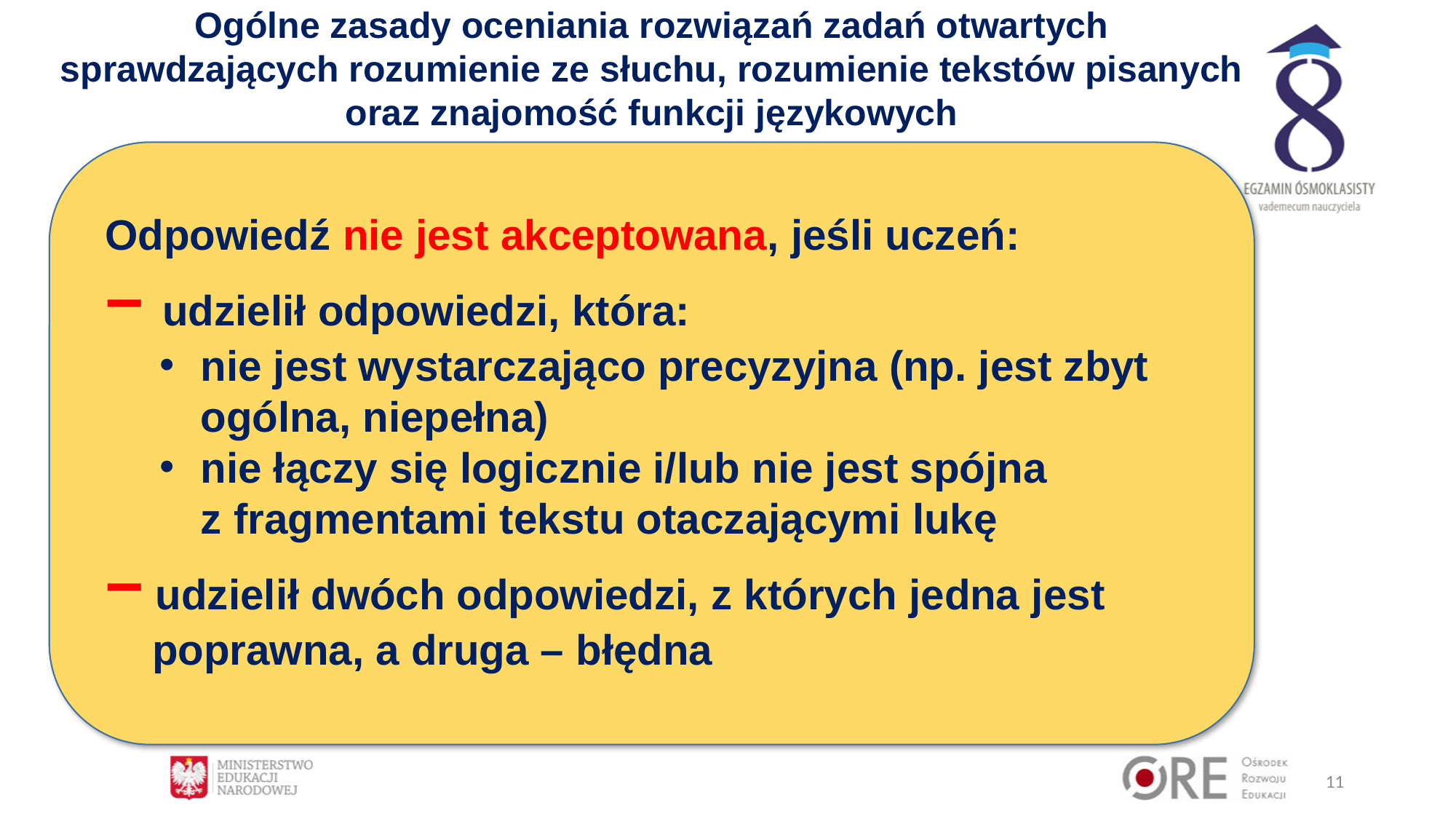

Ogólne zasady oceniania rozwiązań zadań otwartych sprawdzających rozumienie ze słuchu, rozumienie tekstów pisanych oraz znajomość funkcji językowych

Odpowiedź nie jest akceptowana, jeśli uczeń:
− udzielił odpowiedzi, która:
nie jest wystarczająco precyzyjna (np. jest zbyt ogólna, niepełna)
nie łączy się logicznie i/lub nie jest spójna
z fragmentami tekstu otaczającymi lukę
− udzielił dwóch odpowiedzi, z których jedna jest
    poprawna, a druga – błędna
11